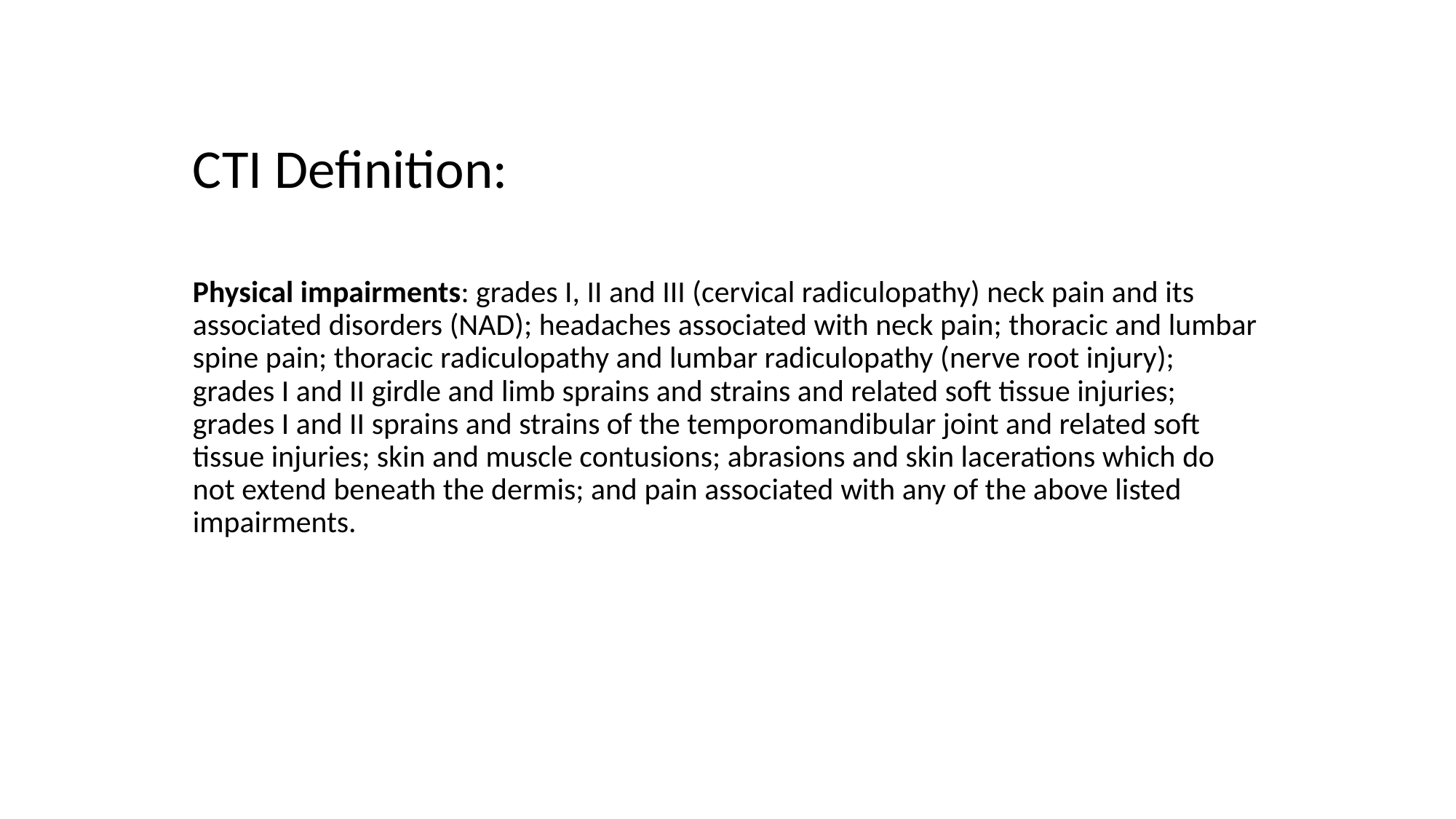

# CTI Definition:

Physical impairments: grades I, II and III (cervical radiculopathy) neck pain and its associated disorders (NAD); headaches associated with neck pain; thoracic and lumbar spine pain; thoracic radiculopathy and lumbar radiculopathy (nerve root injury); grades I and II girdle and limb sprains and strains and related soft tissue injuries; grades I and II sprains and strains of the temporomandibular joint and related soft tissue injuries; skin and muscle contusions; abrasions and skin lacerations which do not extend beneath the dermis; and pain associated with any of the above listed impairments.